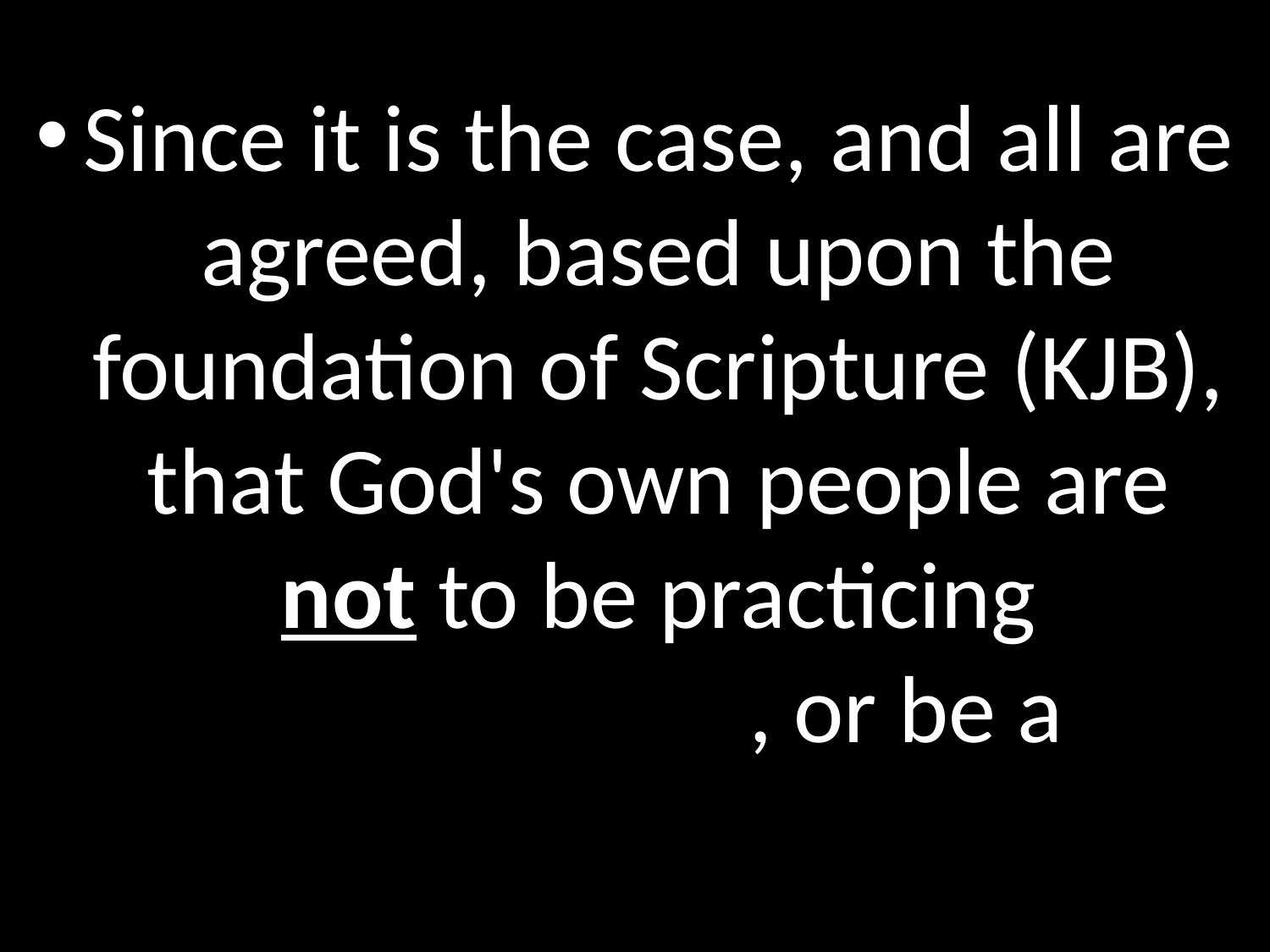

Since it is the case, and all are agreed, based upon the foundation of Scripture (KJB), that God's own people are not to be practicing Necromancy, or be a Necromancer …